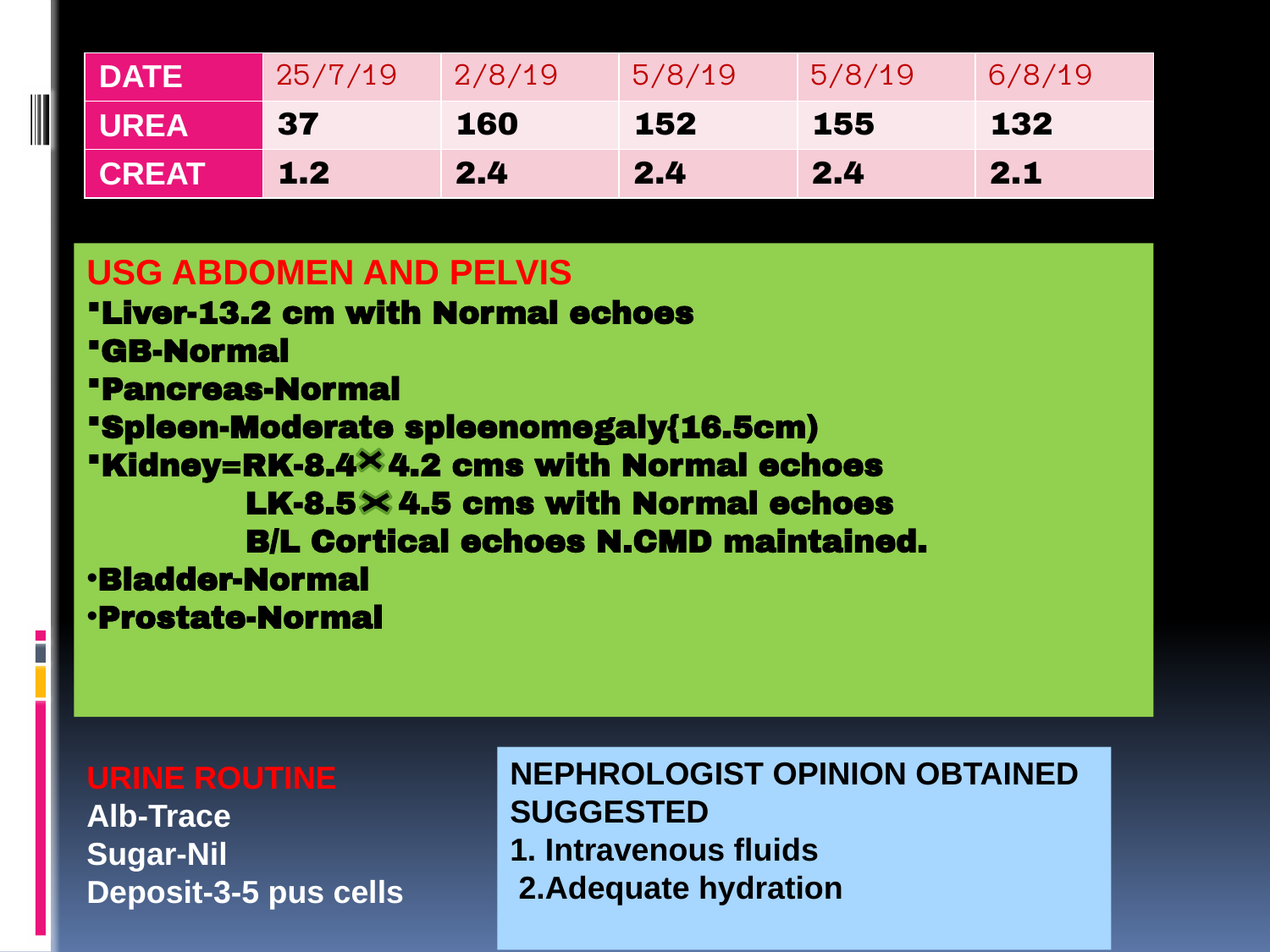

| DATE | 25/7/19 | 2/8/19 | 5/8/19 | 5/8/19 | 6/8/19 |
| --- | --- | --- | --- | --- | --- |
| UREA | 37 | 160 | 152 | 155 | 132 |
| CREAT | 1.2 | 2.4 | 2.4 | 2.4 | 2.1 |
USG ABDOMEN AND PELVIS
Liver-13.2 cm with Normal echoes
GB-Normal
Pancreas-Normal
Spleen-Moderate spleenomegaly{16.5cm)
Kidney=RK-8.4   4.2 cms with Normal echoes
               LK-8.5    4.5 cms with Normal echoes
               B/L Cortical echoes N.CMD maintained.
Bladder-Normal
Prostate-Normal

NEPHROLOGIST OPINION OBTAINED
SUGGESTED
1. Intravenous fluids
 2.Adequate hydration

URINE ROUTINE
Alb-Trace
Sugar-Nil
Deposit-3-5 pus cells